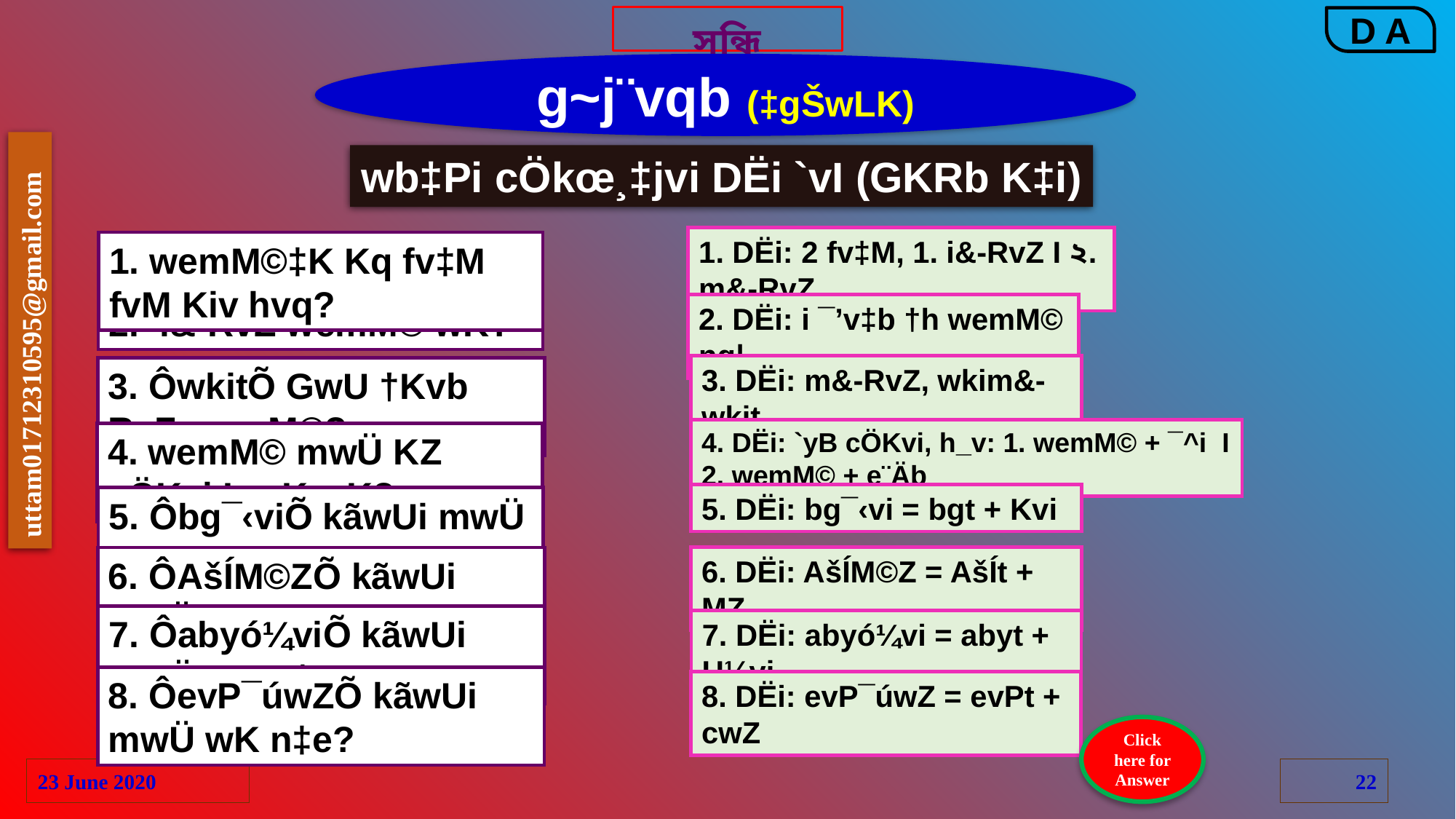

সন্ধি
g~j¨vqb (‡gŠwLK)
wb‡Pi cÖkœ¸‡jvi DËi `vI (GKRb K‡i)
1. DËi: 2 fv‡M, 1. i&-RvZ I ২. m&-RvZ
1. wemM©‡K Kq fv‡M fvM Kiv hvq?
2. DËi: i ¯’v‡b †h wemM© nq|
2.  i&-RvZ wemM© wK?
3. DËi: m&-RvZ, wkim&-wkit
3. ÔwkitÕ GwU †Kvb RvZ wemM©?
4. DËi: `yB cÖKvi, h_v: 1. wemM© + ¯^i  I 2. wemM© + e¨Äb
4. wemM© mwÜ KZ cÖKvi I  wK wK?
5. DËi: bg¯‹vi = bgt + Kvi
5. Ôbg¯‹viÕ kãwUi mwÜ wK n‡e?
6. DËi: AšÍM©Z = AšÍt + MZ
6. ÔAšÍM©ZÕ kãwUi mwÜ wK n‡e?
7. Ôabyó¼viÕ kãwUi mwÜ wK n‡e?
7. DËi: abyó¼vi = abyt + U¼vi
8. ÔevP¯úwZÕ kãwUi mwÜ wK n‡e?
8. DËi: evP¯úwZ = evPt + cwZ
Click here for Answer
23 June 2020
22